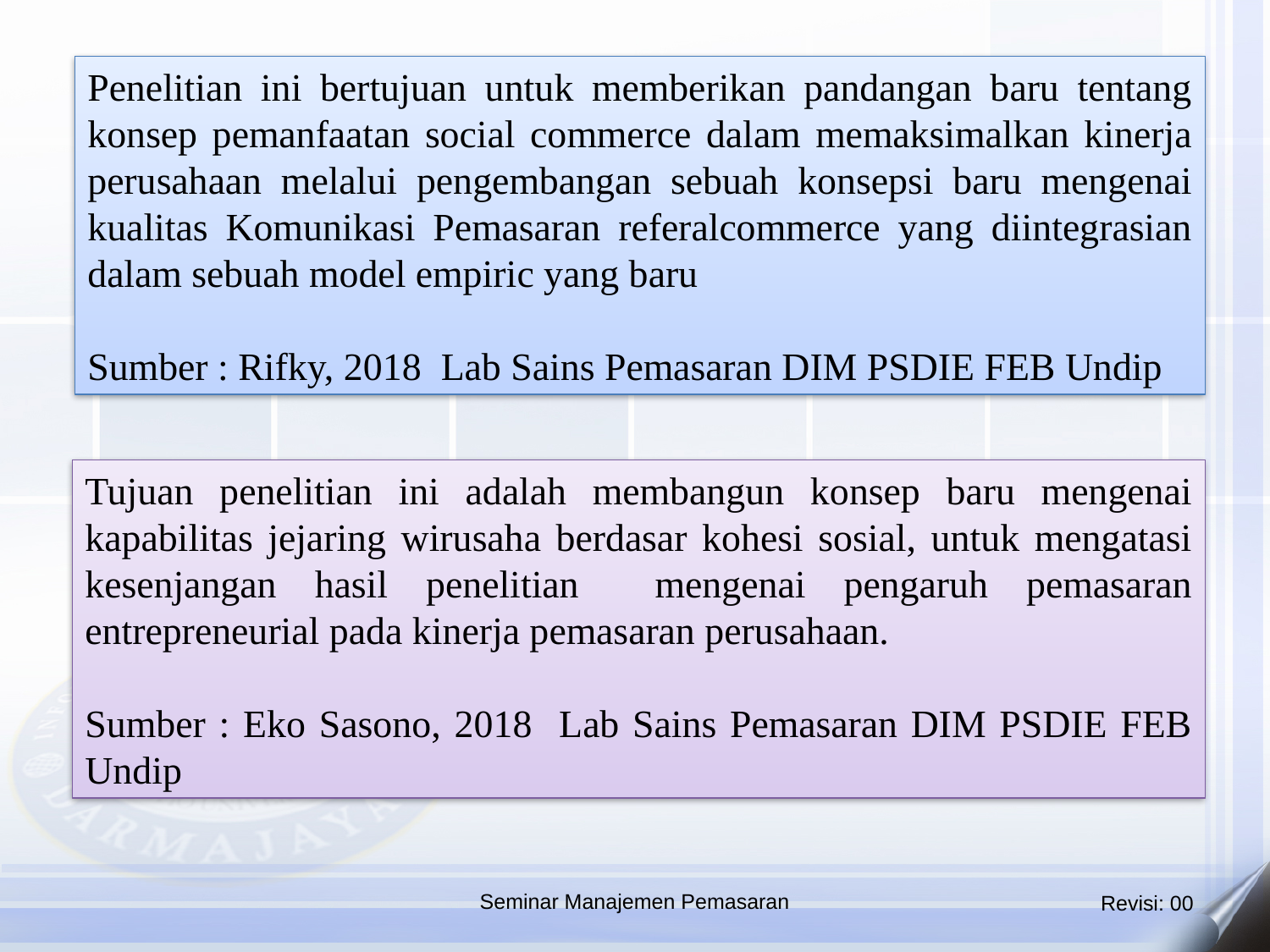

Penelitian ini bertujuan untuk memberikan pandangan baru tentang konsep pemanfaatan social commerce dalam memaksimalkan kinerja perusahaan melalui pengembangan sebuah konsepsi baru mengenai kualitas Komunikasi Pemasaran referalcommerce yang diintegrasian dalam sebuah model empiric yang baru

Sumber : Rifky, 2018  Lab Sains Pemasaran DIM PSDIE FEB Undip
Tujuan penelitian ini adalah membangun konsep baru mengenai kapabilitas jejaring wirusaha berdasar kohesi sosial, untuk mengatasi kesenjangan hasil penelitian  mengenai pengaruh pemasaran entrepreneurial pada kinerja pemasaran perusahaan.

Sumber : Eko Sasono, 2018  Lab Sains Pemasaran DIM PSDIE FEB Undip
Seminar Manajemen Pemasaran